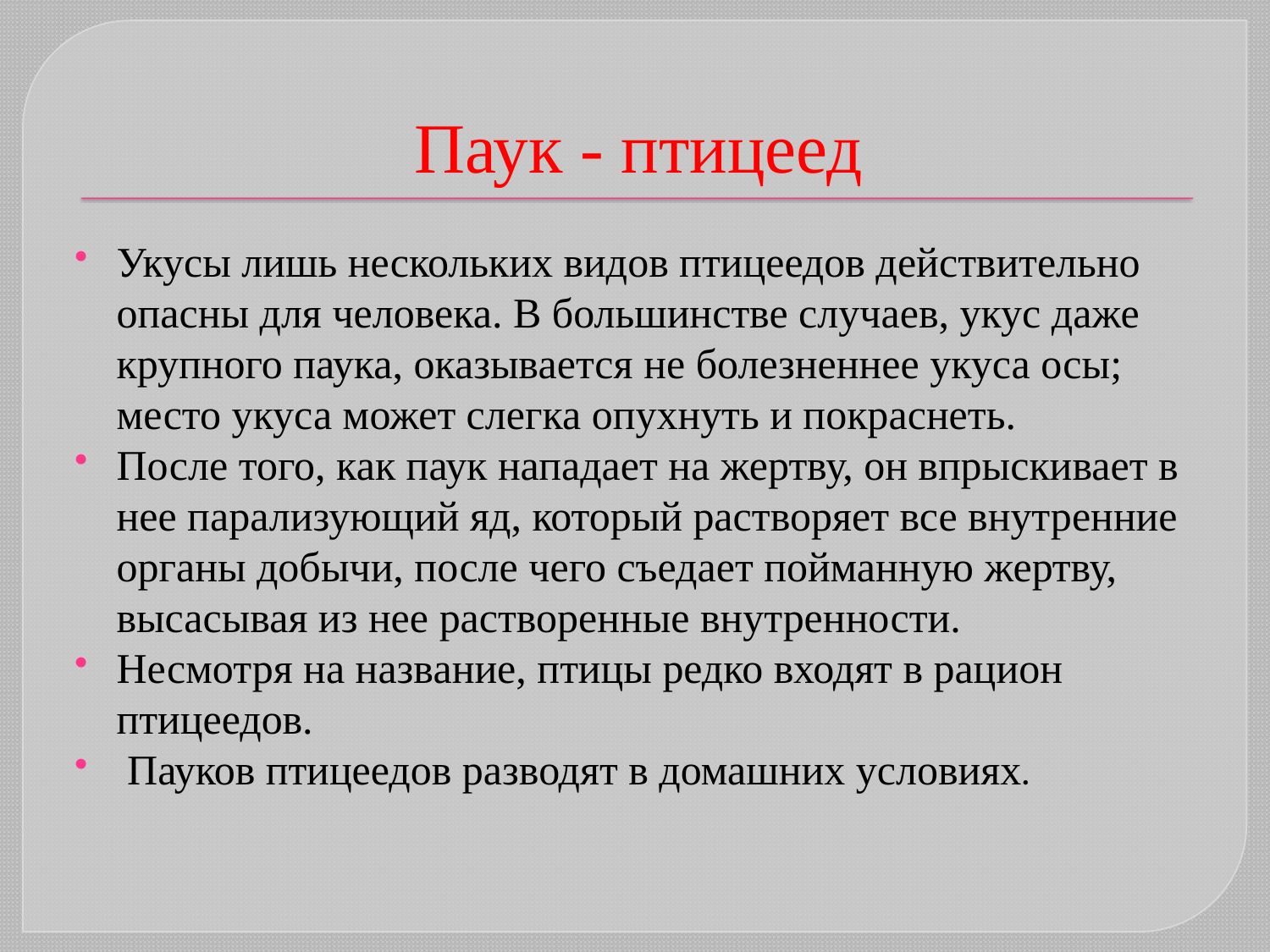

# Паук - птицеед
Укусы лишь нескольких видов птицеедов действительно опасны для человека. В большинстве случаев, укус даже крупного паука, оказывается не болезненнее укуса осы; место укуса может слегка опухнуть и покраснеть.
После того, как паук нападает на жертву, он впрыскивает в нее парализующий яд, который растворяет все внутренние органы добычи, после чего съедает пойманную жертву, высасывая из нее растворенные внутренности.
Несмотря на название, птицы редко входят в рацион птицеедов.
 Пауков птицеедов разводят в домашних условиях.